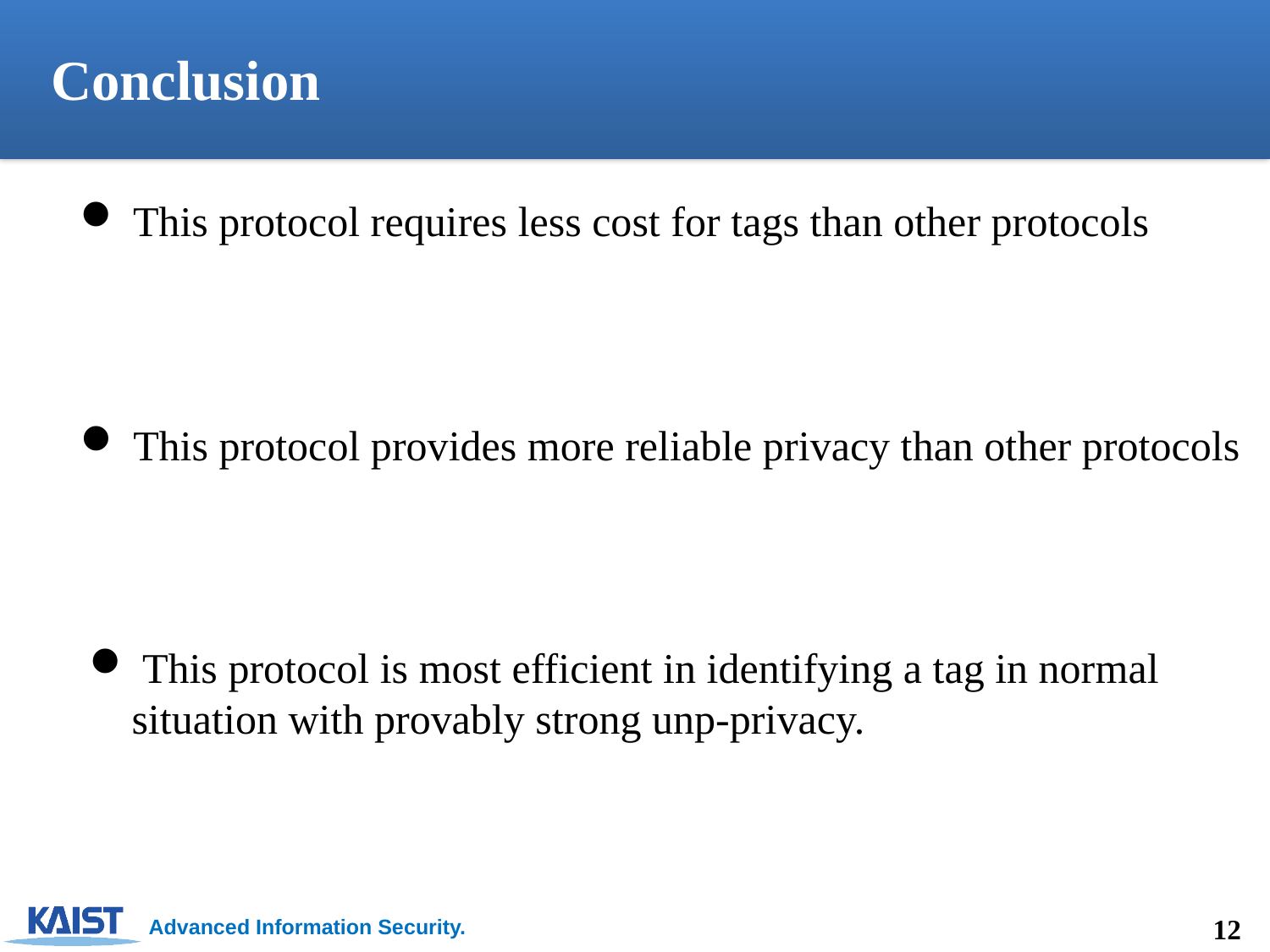

Conclusion
 This protocol requires less cost for tags than other protocols
 This protocol provides more reliable privacy than other protocols
 This protocol is most efficient in identifying a tag in normal
    situation with provably strong unp-privacy.
12